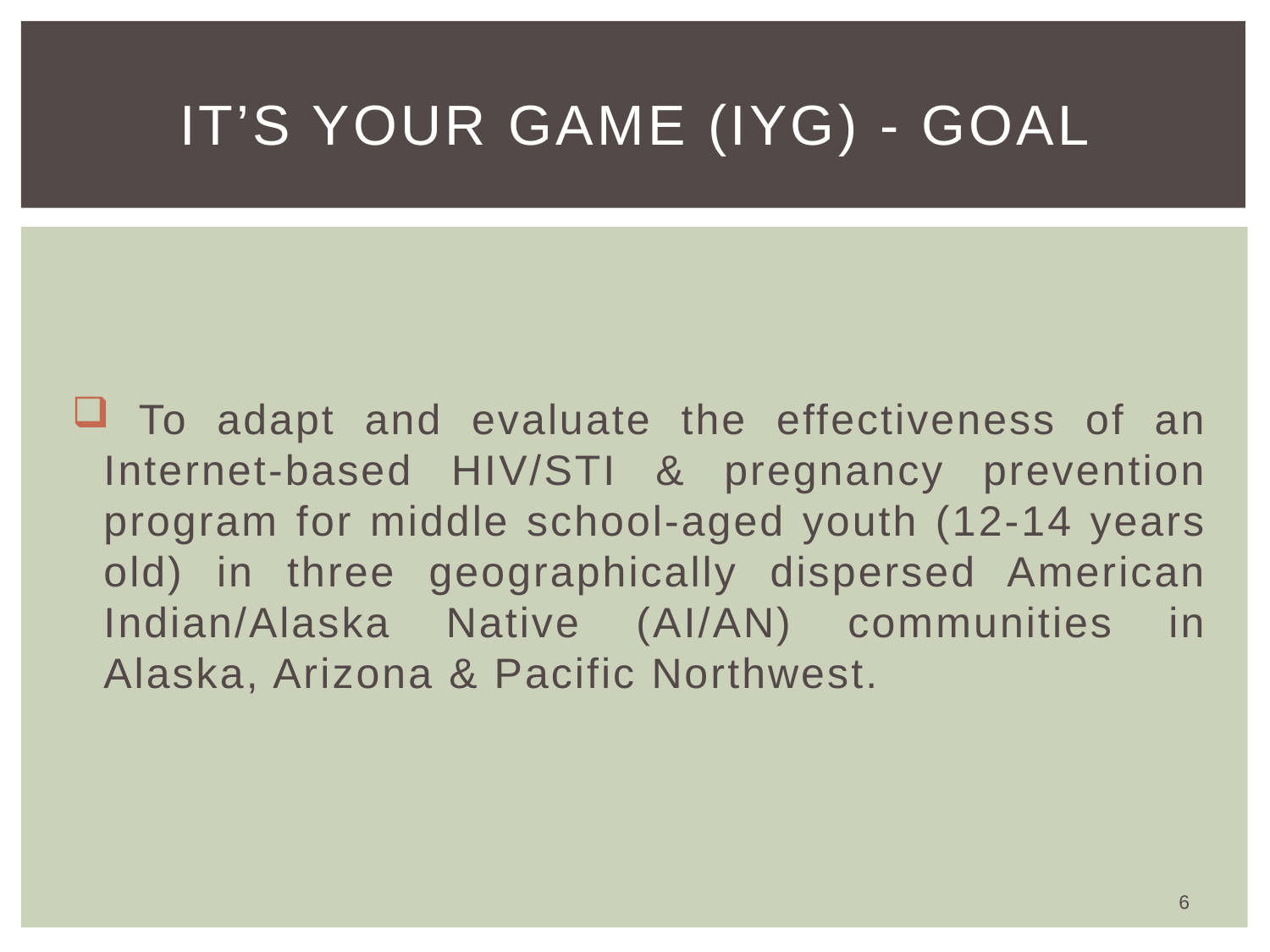

# It’s Your Game (IYG) - Goal
 To adapt and evaluate the effectiveness of an Internet-based HIV/STI & pregnancy prevention program for middle school-aged youth (12-14 years old) in three geographically dispersed American Indian/Alaska Native (AI/AN) communities in Alaska, Arizona & Pacific Northwest.
6